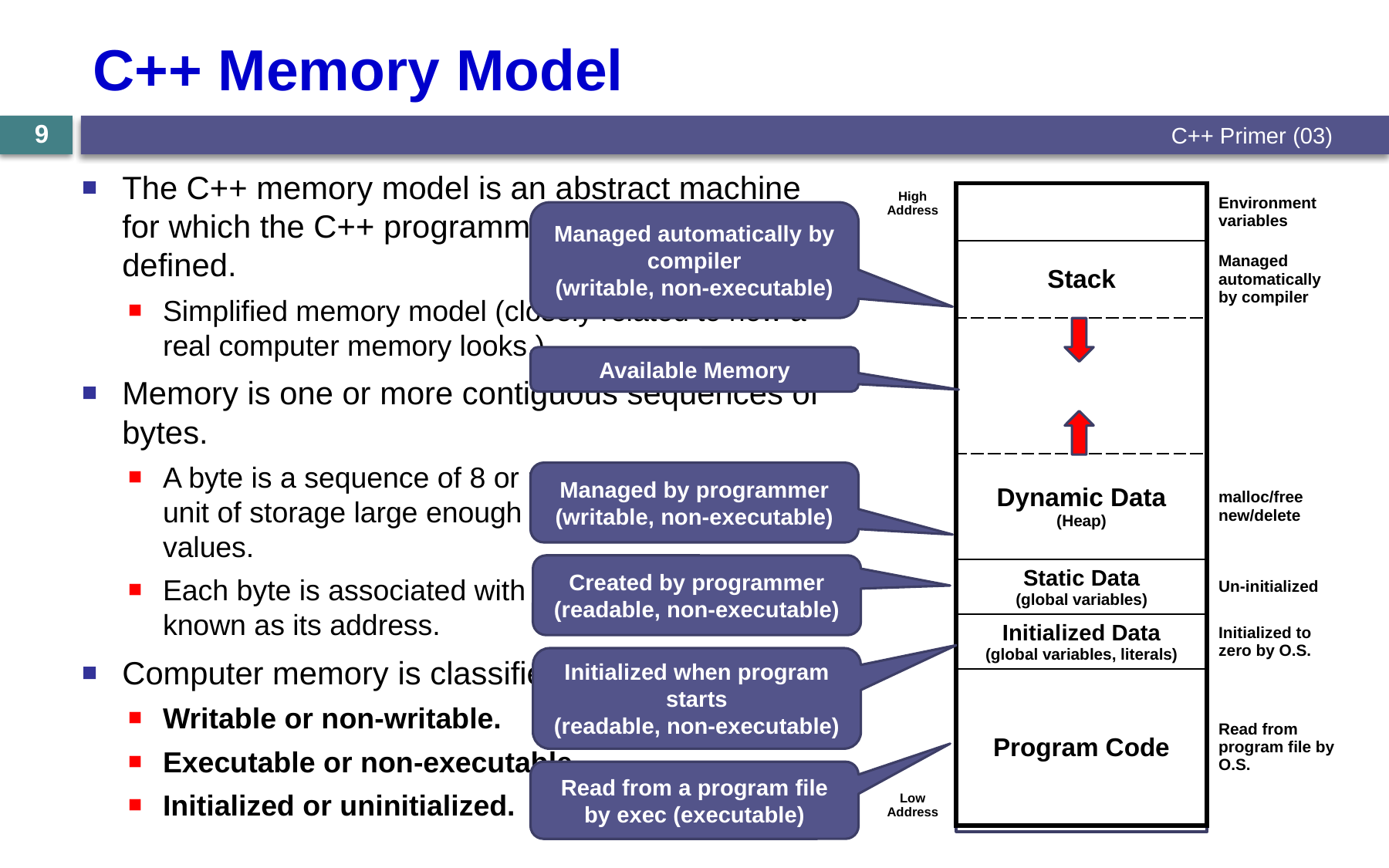

# C++ Memory Model
9
C++ Primer (03)
The C++ memory model is an abstract machine for which the C++ programming language is defined.
Simplified memory model (closely related to how a real computer memory looks.)
Memory is one or more contiguous sequences of bytes.
A byte is a sequence of 8 or more bits and "bit" is a unit of storage large enough to hold one of two values.
Each byte is associated with a unique identifier known as its address.
Computer memory is classified as
Writable or non-writable.
Executable or non-executable.
Initialized or uninitialized.
| High Address |  | Environment variables |
| --- | --- | --- |
|  | Stack | Managed automatically by compiler |
|  |  |  |
|  | Dynamic Data (Heap) | malloc/free new/delete |
|  | Static Data (global variables) | Un-initialized |
|  | Initialized Data (global variables, literals) | Initialized to zero by O.S. |
| Low Address | Program Code | Read from program file by O.S. |

High
Address

Low
Address
Managed automatically by compiler
(writable, non-executable)

Available Memory

Managed by programmer
(writable, non-executable)
Created by programmer
(readable, non-executable)
Initialized when program starts
(readable, non-executable)
Read from a program file by exec (executable)